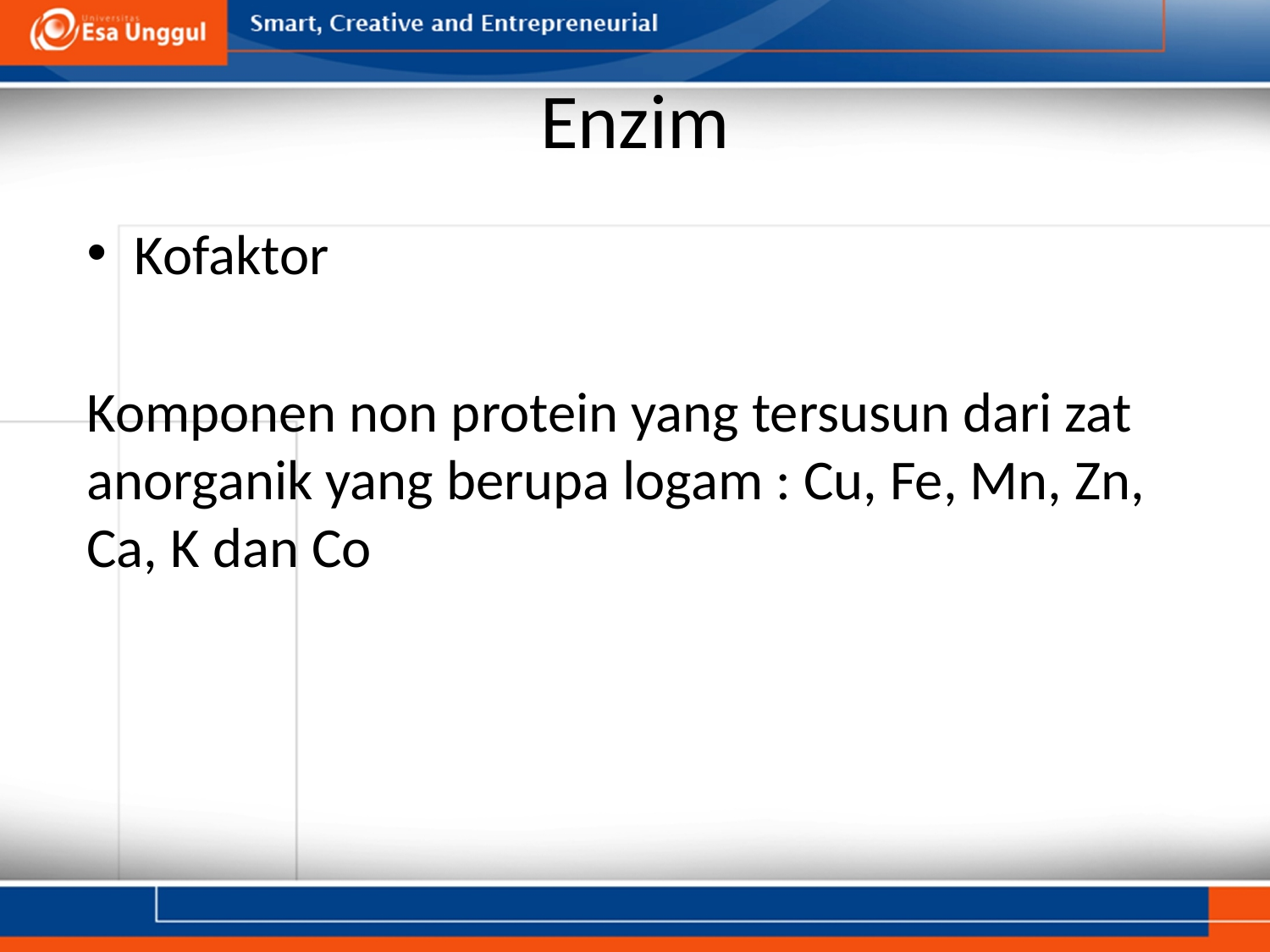

# Enzim
Kofaktor

Komponen non protein yang tersusun dari zat anorganik yang berupa logam : Cu, Fe, Mn, Zn, Ca, K dan Co